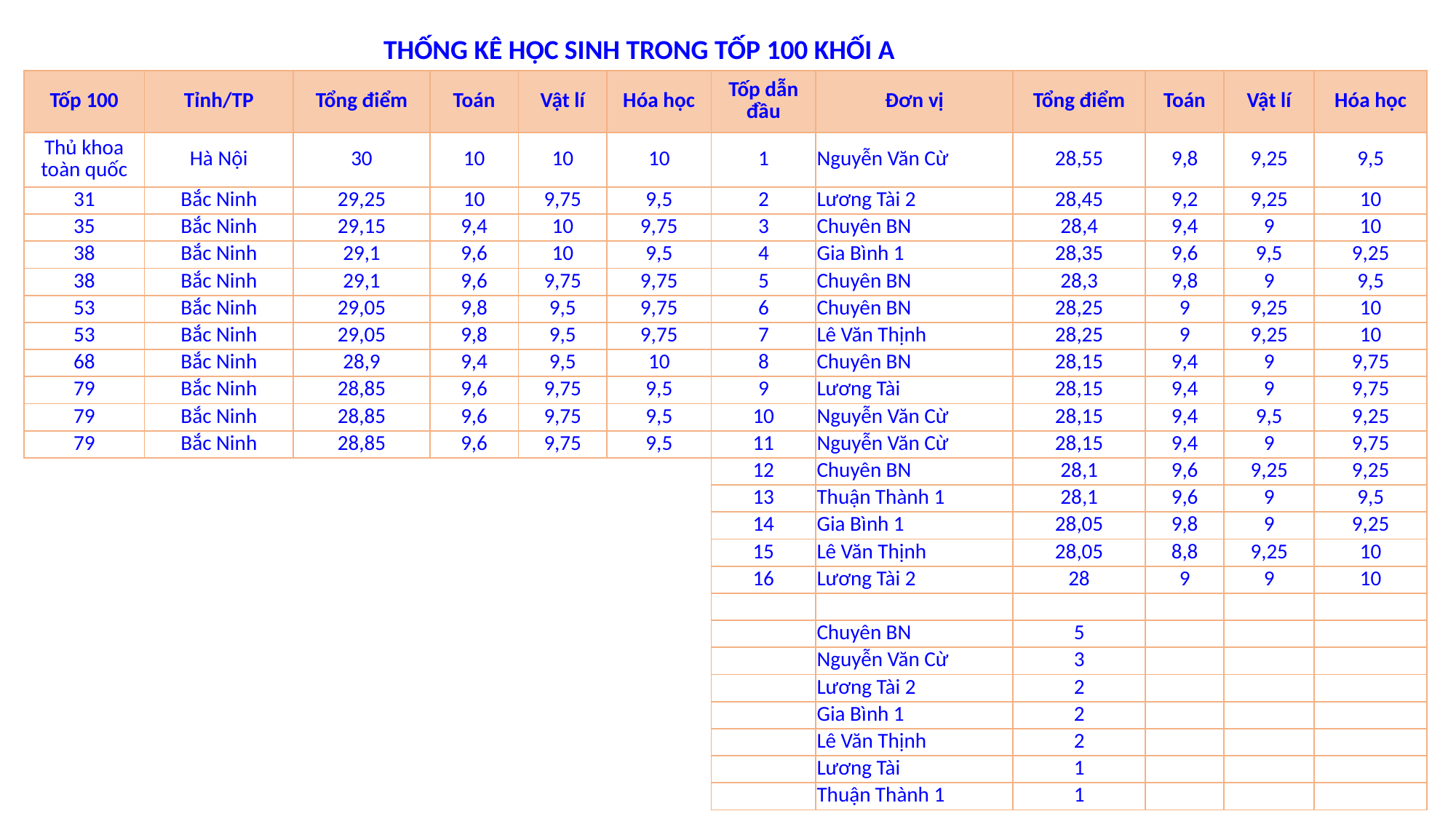

THỐNG KÊ HỌC SINH TRONG TỐP 100 KHỐI A
| Tốp 100 | Tỉnh/TP | Tổng điểm | Toán | Vật lí | Hóa học | Tốp dẫn đầu | Đơn vị | Tổng điểm | Toán | Vật lí | Hóa học |
| --- | --- | --- | --- | --- | --- | --- | --- | --- | --- | --- | --- |
| Thủ khoa toàn quốc | Hà Nội | 30 | 10 | 10 | 10 | 1 | Nguyễn Văn Cừ | 28,55 | 9,8 | 9,25 | 9,5 |
| 31 | Bắc Ninh | 29,25 | 10 | 9,75 | 9,5 | 2 | Lương Tài 2 | 28,45 | 9,2 | 9,25 | 10 |
| 35 | Bắc Ninh | 29,15 | 9,4 | 10 | 9,75 | 3 | Chuyên BN | 28,4 | 9,4 | 9 | 10 |
| 38 | Bắc Ninh | 29,1 | 9,6 | 10 | 9,5 | 4 | Gia Bình 1 | 28,35 | 9,6 | 9,5 | 9,25 |
| 38 | Bắc Ninh | 29,1 | 9,6 | 9,75 | 9,75 | 5 | Chuyên BN | 28,3 | 9,8 | 9 | 9,5 |
| 53 | Bắc Ninh | 29,05 | 9,8 | 9,5 | 9,75 | 6 | Chuyên BN | 28,25 | 9 | 9,25 | 10 |
| 53 | Bắc Ninh | 29,05 | 9,8 | 9,5 | 9,75 | 7 | Lê Văn Thịnh | 28,25 | 9 | 9,25 | 10 |
| 68 | Bắc Ninh | 28,9 | 9,4 | 9,5 | 10 | 8 | Chuyên BN | 28,15 | 9,4 | 9 | 9,75 |
| 79 | Bắc Ninh | 28,85 | 9,6 | 9,75 | 9,5 | 9 | Lương Tài | 28,15 | 9,4 | 9 | 9,75 |
| 79 | Bắc Ninh | 28,85 | 9,6 | 9,75 | 9,5 | 10 | Nguyễn Văn Cừ | 28,15 | 9,4 | 9,5 | 9,25 |
| 79 | Bắc Ninh | 28,85 | 9,6 | 9,75 | 9,5 | 11 | Nguyễn Văn Cừ | 28,15 | 9,4 | 9 | 9,75 |
|  |  |  |  |  |  | 12 | Chuyên BN | 28,1 | 9,6 | 9,25 | 9,25 |
|  |  |  |  |  |  | 13 | Thuận Thành 1 | 28,1 | 9,6 | 9 | 9,5 |
|  |  |  |  |  |  | 14 | Gia Bình 1 | 28,05 | 9,8 | 9 | 9,25 |
|  |  |  |  |  |  | 15 | Lê Văn Thịnh | 28,05 | 8,8 | 9,25 | 10 |
|  |  |  |  |  |  | 16 | Lương Tài 2 | 28 | 9 | 9 | 10 |
|  |  |  |  |  |  |  |  |  |  |  |  |
|  |  |  |  |  |  |  | Chuyên BN | 5 |  |  |  |
|  |  |  |  |  |  |  | Nguyễn Văn Cừ | 3 |  |  |  |
|  |  |  |  |  |  |  | Lương Tài 2 | 2 |  |  |  |
|  |  |  |  |  |  |  | Gia Bình 1 | 2 |  |  |  |
|  |  |  |  |  |  |  | Lê Văn Thịnh | 2 |  |  |  |
|  |  |  |  |  |  |  | Lương Tài | 1 |  |  |  |
|  |  |  |  |  |  |  | Thuận Thành 1 | 1 |  |  |  |